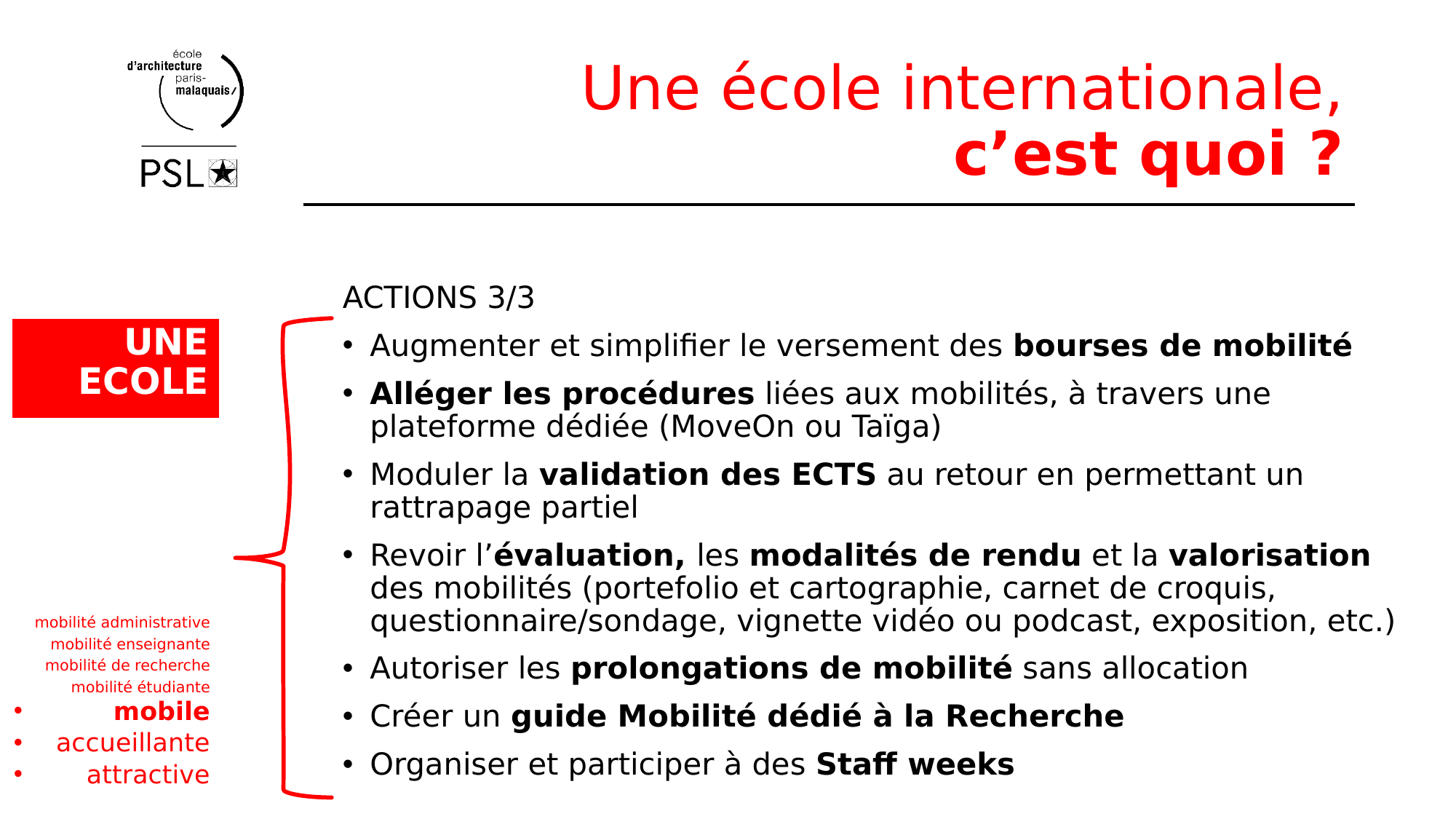

# Une école internationale, c’est quoi ?
ACTIONS 3/3
Augmenter et simplifier le versement des bourses de mobilité
Alléger les procédures liées aux mobilités, à travers une plateforme dédiée (MoveOn ou Taïga)
Moduler la validation des ECTS au retour en permettant un rattrapage partiel
Revoir l’évaluation, les modalités de rendu et la valorisation des mobilités (portefolio et cartographie, carnet de croquis, questionnaire/sondage, vignette vidéo ou podcast, exposition, etc.)
Autoriser les prolongations de mobilité sans allocation
Créer un guide Mobilité dédié à la Recherche
Organiser et participer à des Staff weeks

UNE
ECOLE

mobilité administrative
mobilité enseignante
mobilité de recherche
mobilité étudiante
mobile
accueillante
attractive